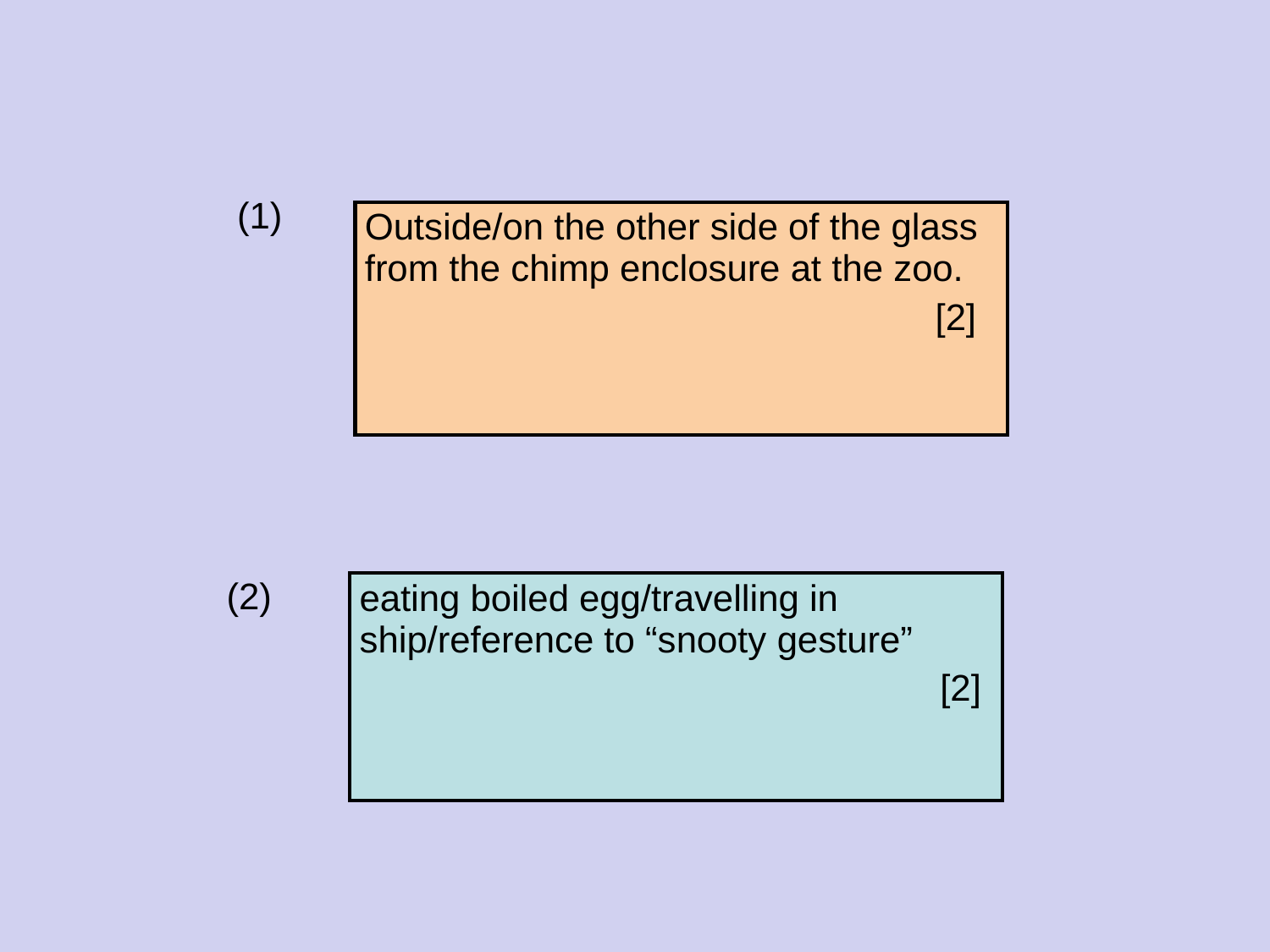

(1)

| Outside/on the other side of the glass from the chimp enclosure at the zoo. [2] |
| --- |

(2)
| eating boiled egg/travelling in ship/reference to “snooty gesture” [2] |
| --- |